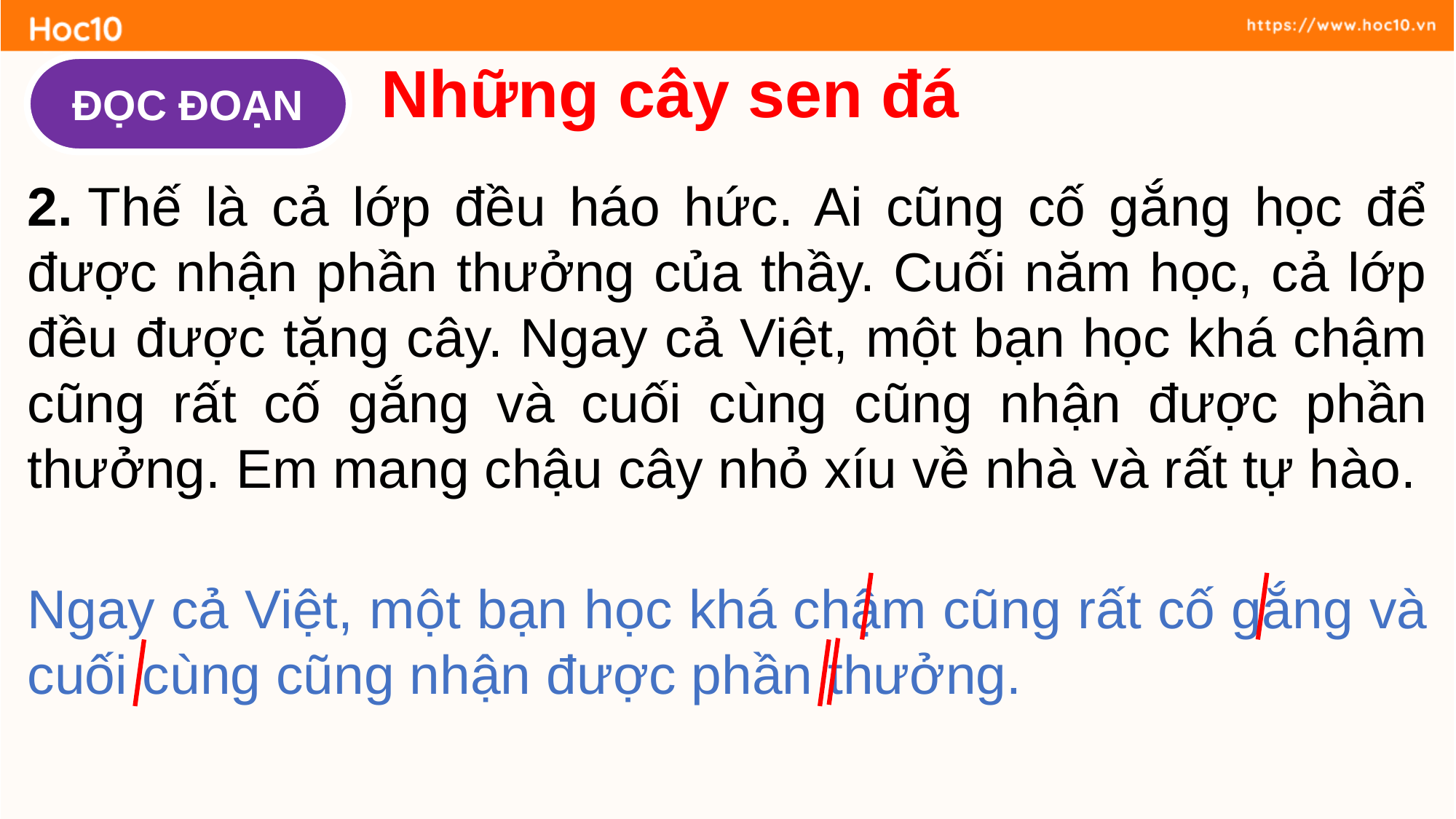

Những cây sen đá
ĐỌC ĐOẠN
2. Thế là cả lớp đều háo hức. Ai cũng cố gắng học để được nhận phần thưởng của thầy. Cuối năm học, cả lớp đều được tặng cây. Ngay cả Việt, một bạn học khá chậm cũng rất cố gắng và cuối cùng cũng nhận được phần thưởng. Em mang chậu cây nhỏ xíu về nhà và rất tự hào.

Ngay cả Việt, một bạn học khá chậm cũng rất cố gắng và cuối cùng cũng nhận được phần thưởng.